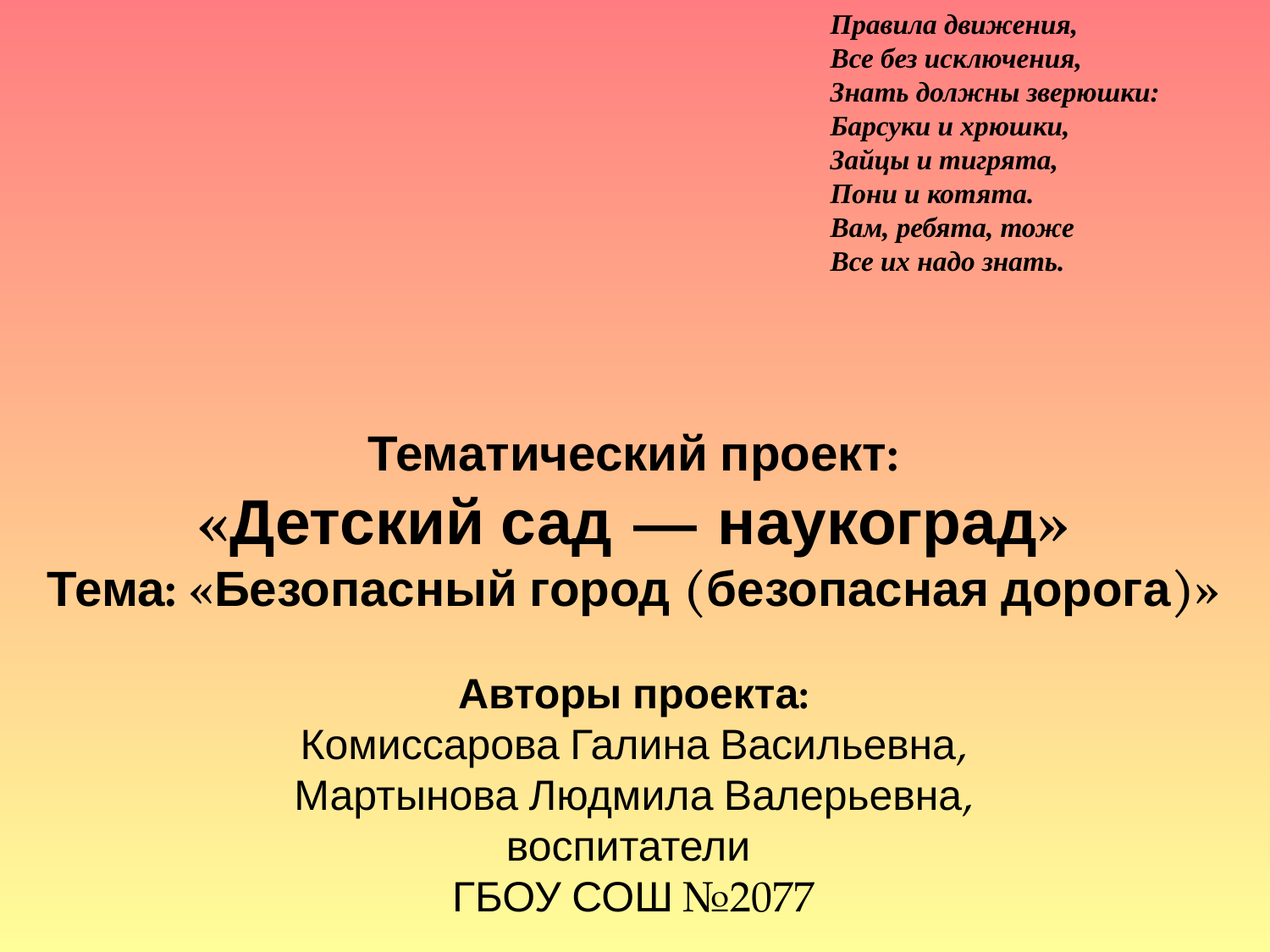

Правила движения,
Все без исключения,
Знать должны зверюшки:
Барсуки и хрюшки,
Зайцы и тигрята,
Пони и котята.
Вам, ребята, тоже
Все их надо знать.

Тематический проект:
«Детский сад ― наукоград»
Тема: «Безопасный город (безопасная дорога)»

Авторы проекта:
Комиссарова Галина Васильевна,
Мартынова Людмила Валерьевна,
воспитатели
ГБОУ СОШ №2077